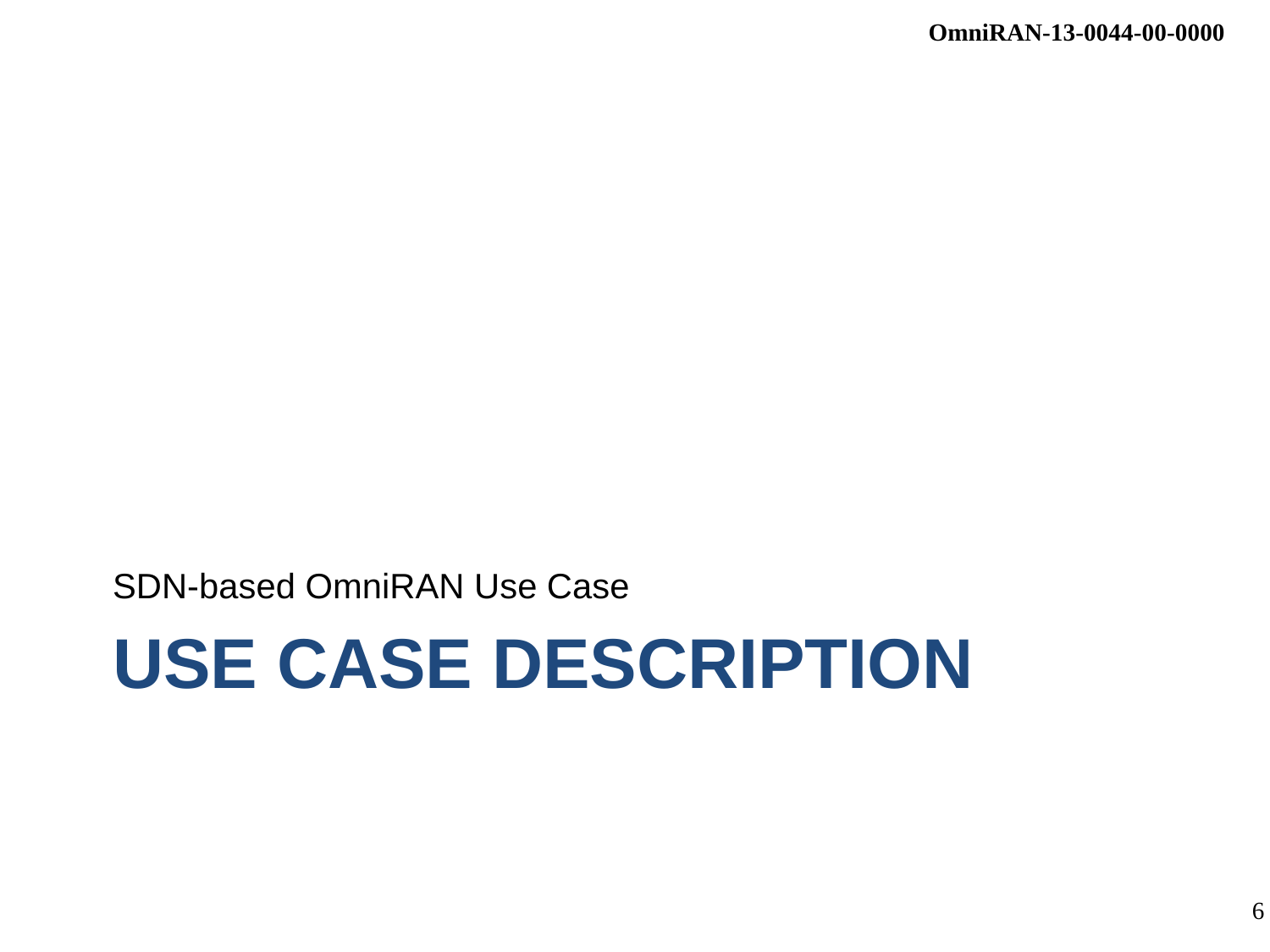

SDN-based OmniRAN Use Case
# USE Case description